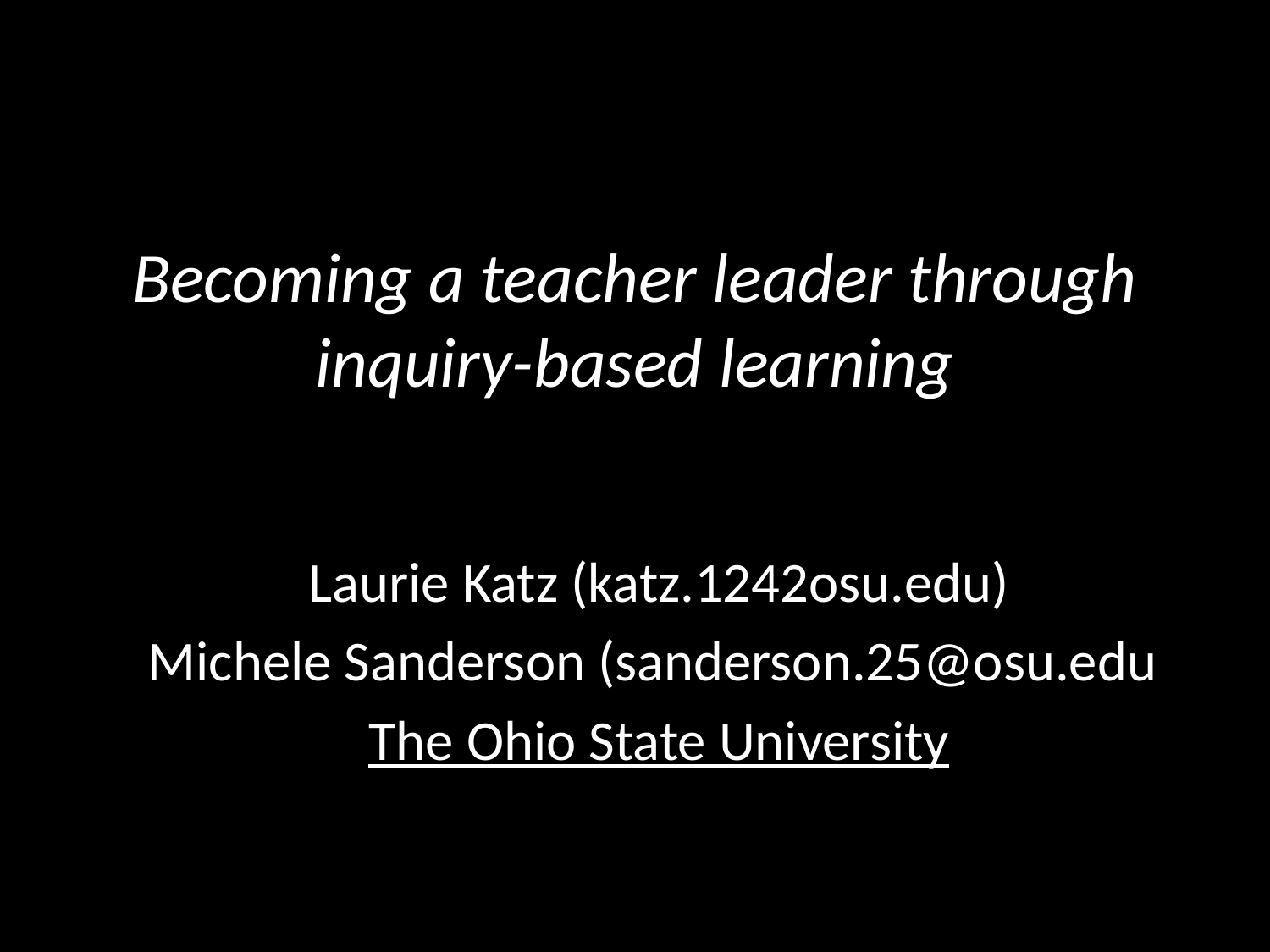

# Becoming a teacher leader through inquiry-based learning
Laurie Katz (katz.1242osu.edu)
Michele Sanderson (sanderson.25@osu.edu
The Ohio State University